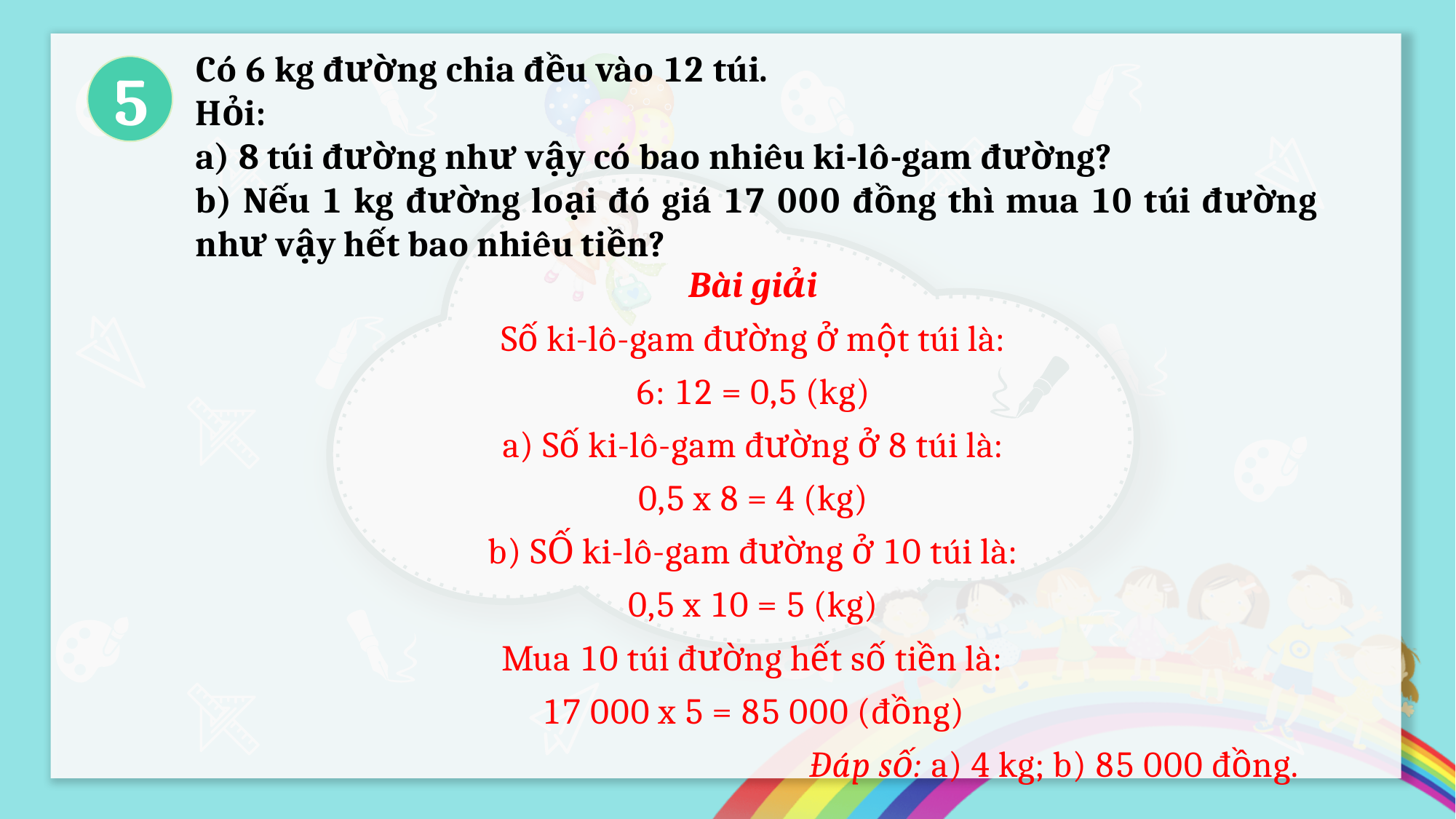

Có 6 kg đường chia đều vào 12 túi.
Hỏi:
a) 8 túi đường như vậy có bao nhiêu ki-lô-gam đường?
b) Nếu 1 kg đường loại đó giá 17 000 đồng thì mua 10 túi đường như vậy hết bao nhiêu tiền?
5
Bài giải
Số ki-lô-gam đường ở một túi là:
6: 12 = 0,5 (kg)
a) Số ki-lô-gam đường ở 8 túi là:
0,5 x 8 = 4 (kg)
b) SỐ ki-lô-gam đường ở 10 túi là:
0,5 x 10 = 5 (kg)
Mua 10 túi đường hết số tiền là:
17 000 x 5 = 85 000 (đồng)
Đáp số: a) 4 kg; b) 85 000 đồng.